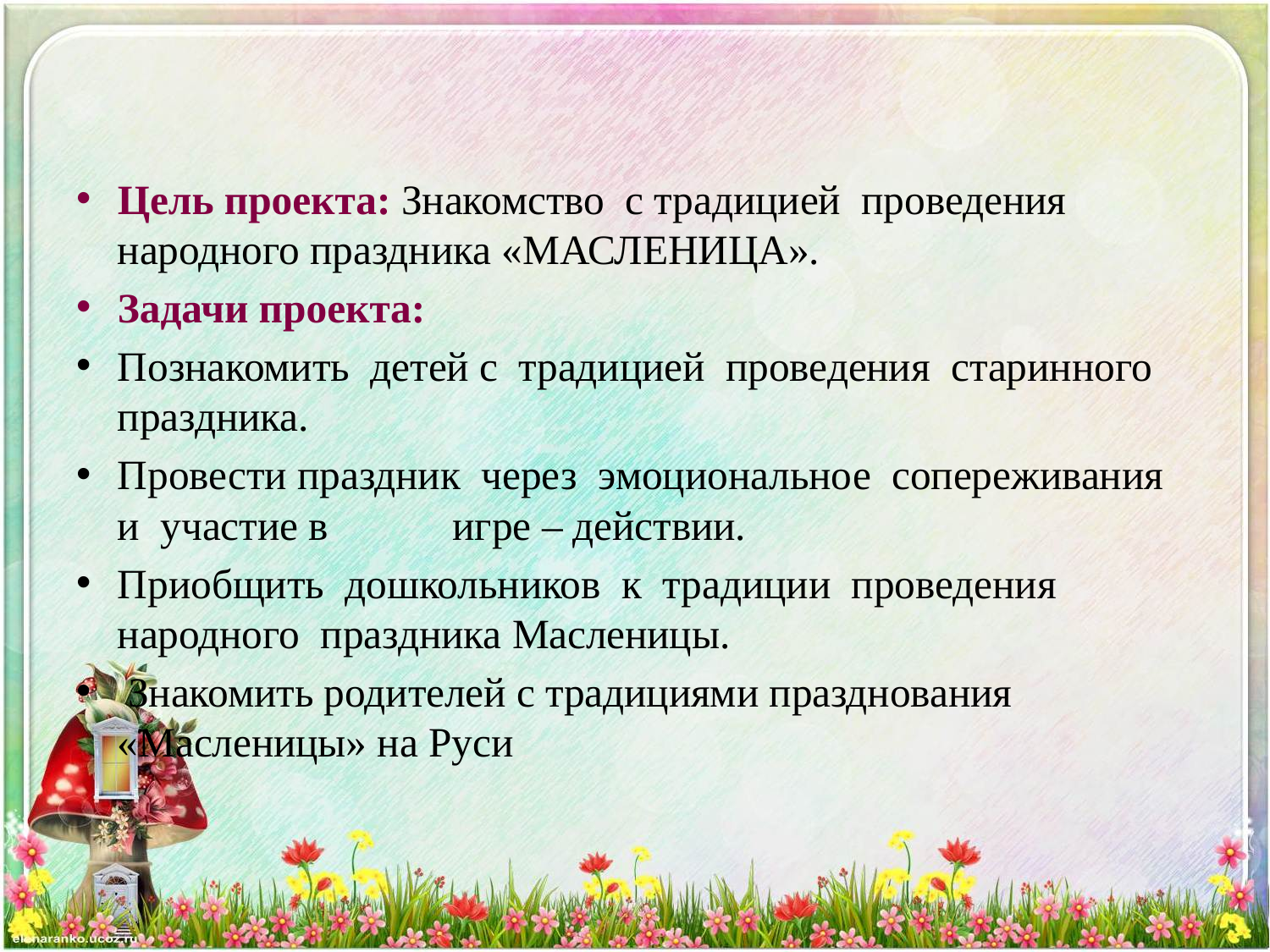

Цель проекта: Знакомство  с традицией  проведения  народного праздника «МАСЛЕНИЦА».
Задачи проекта:
Познакомить  детей с  традицией  проведения  старинного  праздника.
Провести праздник  через  эмоциональное  сопереживания  и  участие в            игре – действии.
Приобщить  дошкольников  к  традиции  проведения  народного  праздника Масленицы.
 Знакомить родителей с традициями празднования «Масленицы» на Руси